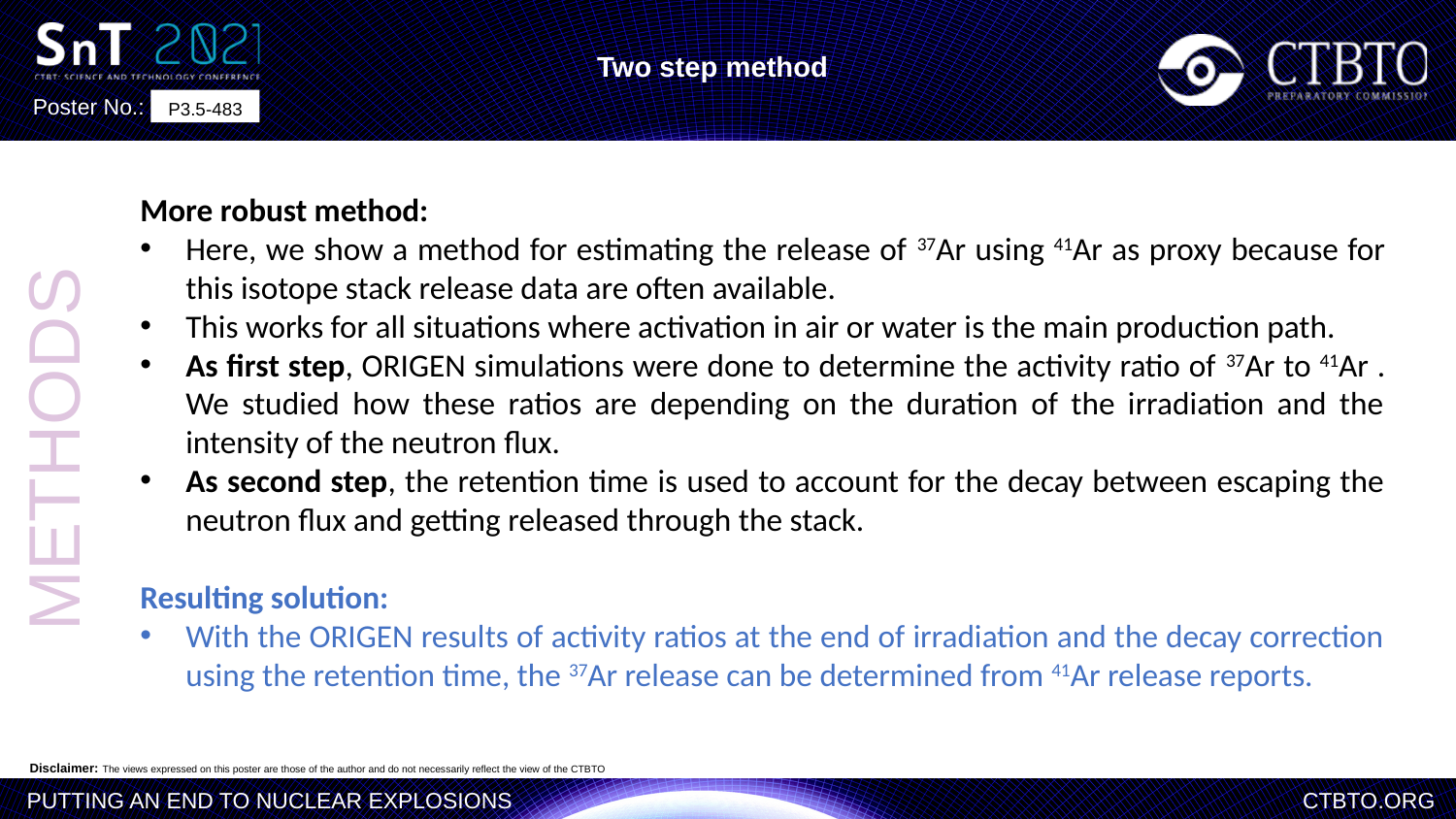

Two step method
P3.5-483
More robust method:
Here, we show a method for estimating the release of 37Ar using 41Ar as proxy because for this isotope stack release data are often available.
This works for all situations where activation in air or water is the main production path.
As first step, ORIGEN simulations were done to determine the activity ratio of 37Ar to 41Ar . We studied how these ratios are depending on the duration of the irradiation and the intensity of the neutron flux.
As second step, the retention time is used to account for the decay between escaping the neutron flux and getting released through the stack.

Resulting solution:
With the ORIGEN results of activity ratios at the end of irradiation and the decay correction using the retention time, the 37Ar release can be determined from 41Ar release reports.

METHODS